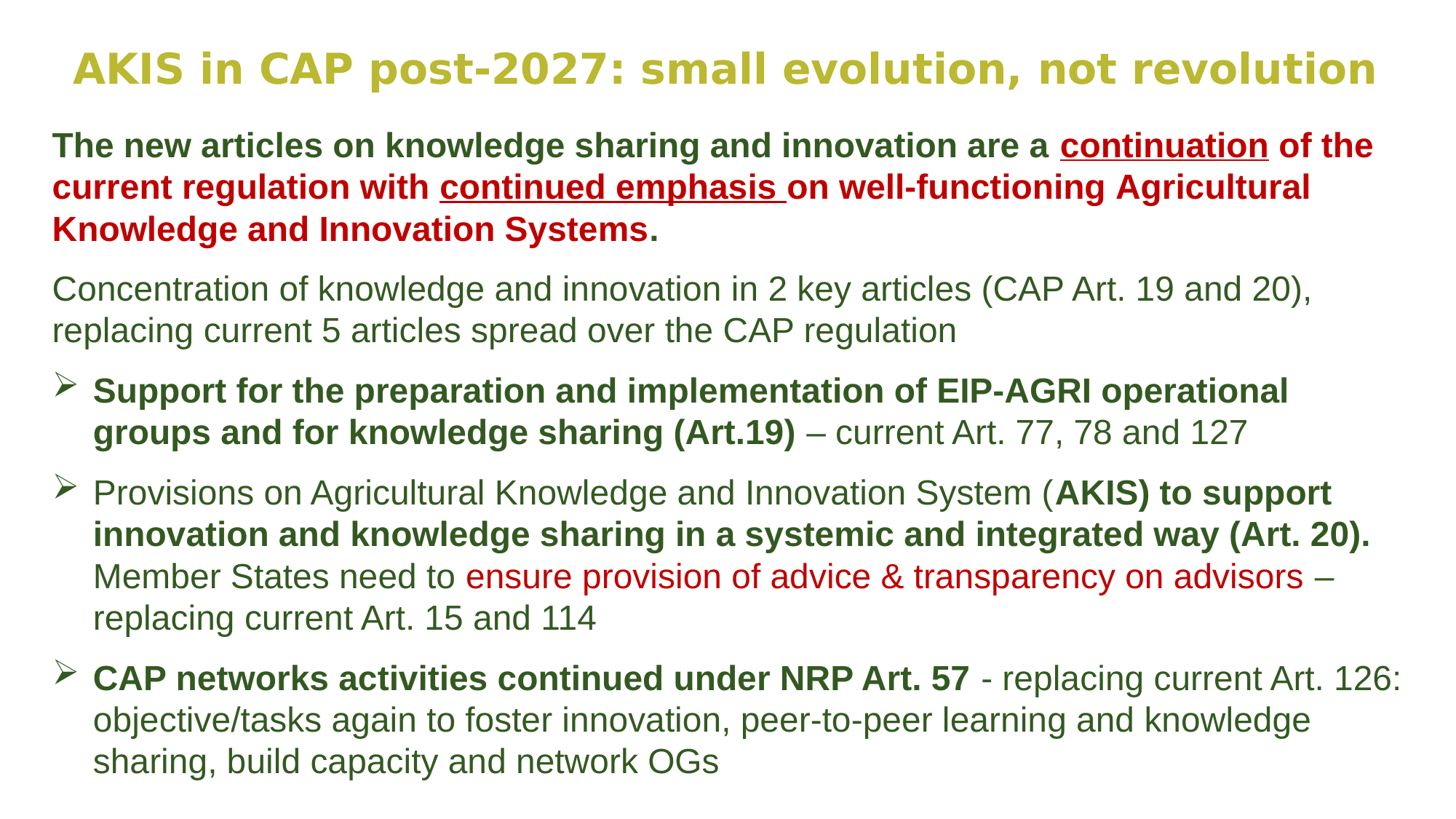

# AKIS in CAP post-2027: small evolution, not revolution
The new articles on knowledge sharing and innovation are a continuation of the current regulation with continued emphasis on well-functioning Agricultural Knowledge and Innovation Systems.
Concentration of knowledge and innovation in 2 key articles (CAP Art. 19 and 20), replacing current 5 articles spread over the CAP regulation
Support for the preparation and implementation of EIP-AGRI operational groups and for knowledge sharing (Art.19) – current Art. 77, 78 and 127
Provisions on Agricultural Knowledge and Innovation System (AKIS) to support innovation and knowledge sharing in a systemic and integrated way (Art. 20). Member States need to ensure provision of advice & transparency on advisors – replacing current Art. 15 and 114
CAP networks activities continued under NRP Art. 57 - replacing current Art. 126: objective/tasks again to foster innovation, peer-to-peer learning and knowledge sharing, build capacity and network OGs